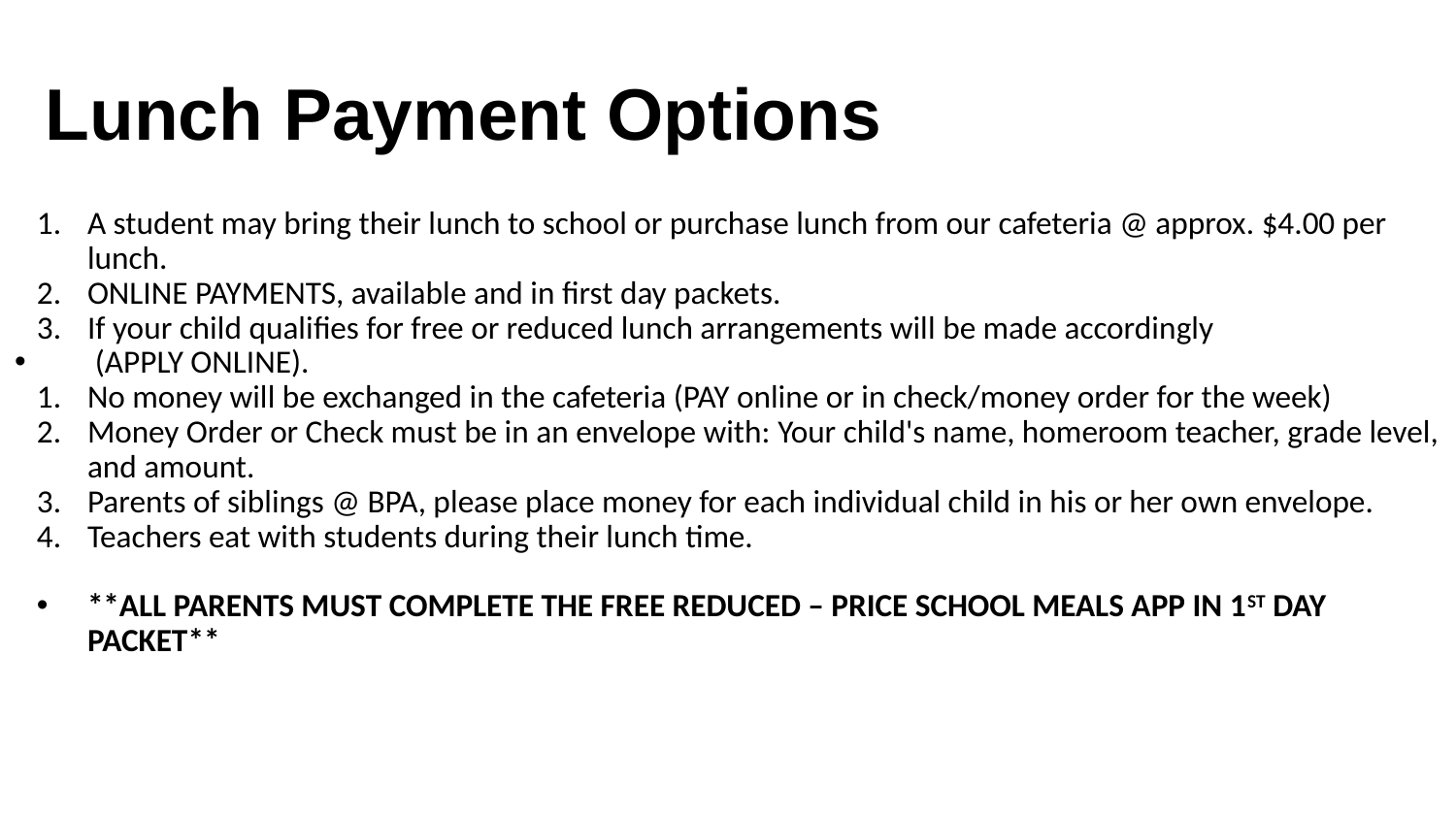

# Lunch Payment Options
A student may bring their lunch to school or purchase lunch from our cafeteria @ approx. $4.00 per lunch.
ONLINE PAYMENTS, available and in first day packets.
If your child qualifies for free or reduced lunch arrangements will be made accordingly
        (APPLY ONLINE).
No money will be exchanged in the cafeteria (PAY online or in check/money order for the week)
Money Order or Check must be in an envelope with: Your child's name, homeroom teacher, grade level, and amount.
Parents of siblings @ BPA, please place money for each individual child in his or her own envelope.
Teachers eat with students during their lunch time.

**ALL PARENTS MUST COMPLETE THE FREE REDUCED – PRICE SCHOOL MEALS APP IN 1ST DAY PACKET**